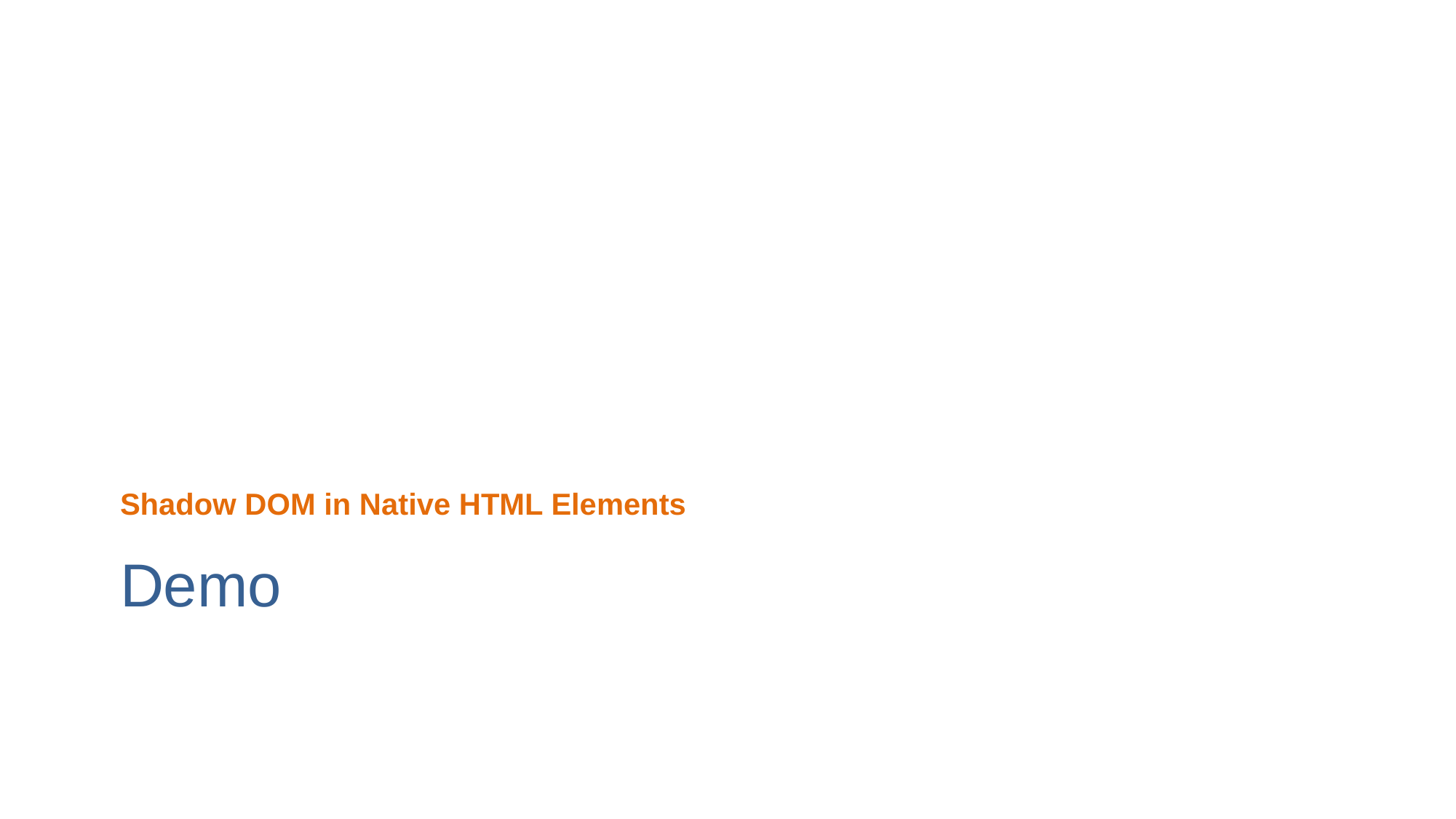

Shadow DOM in Native HTML Elements
# Demo